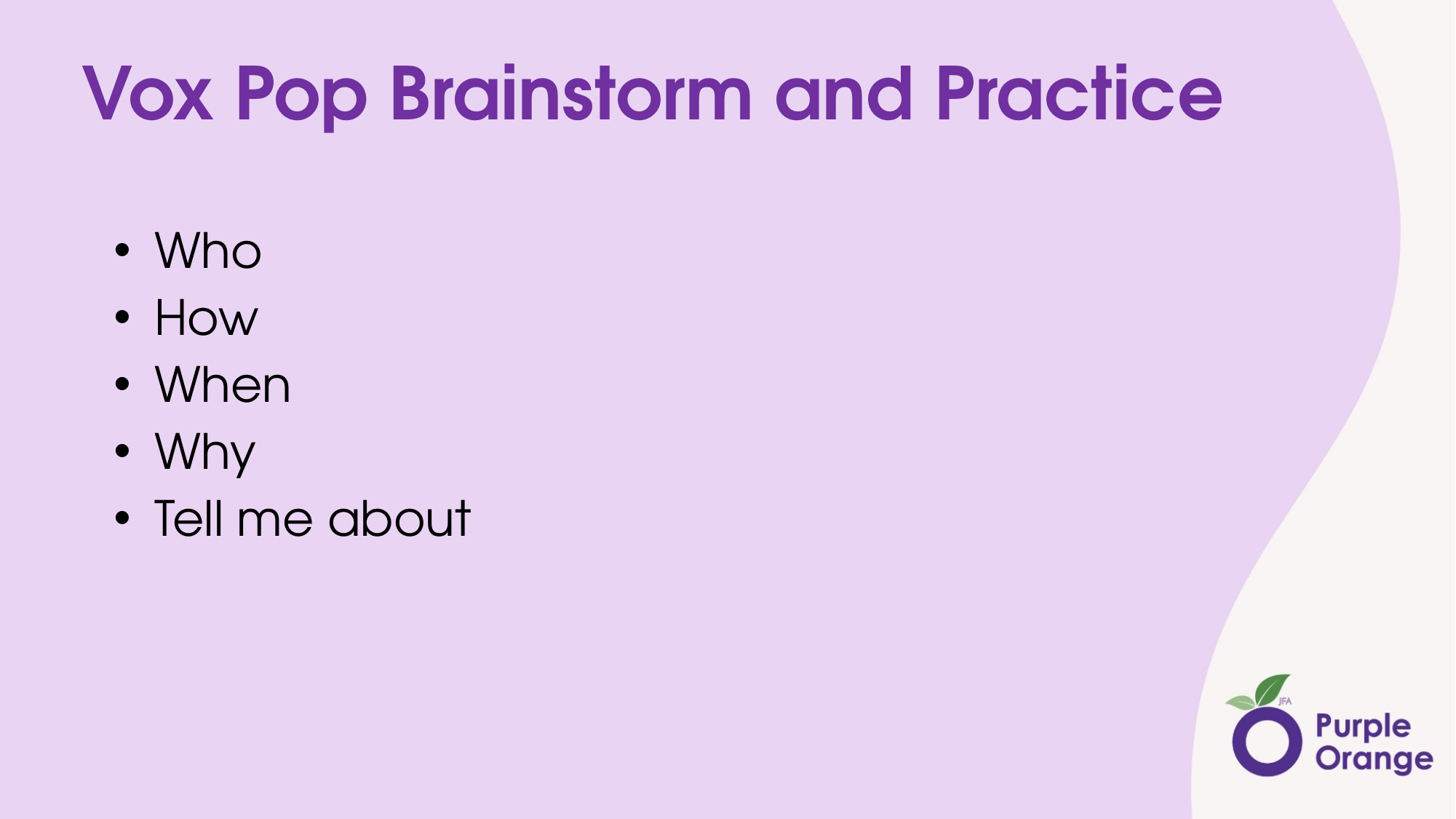

Vox Pop Brainstorm and Practice
Who
How
When
Why
Tell me about